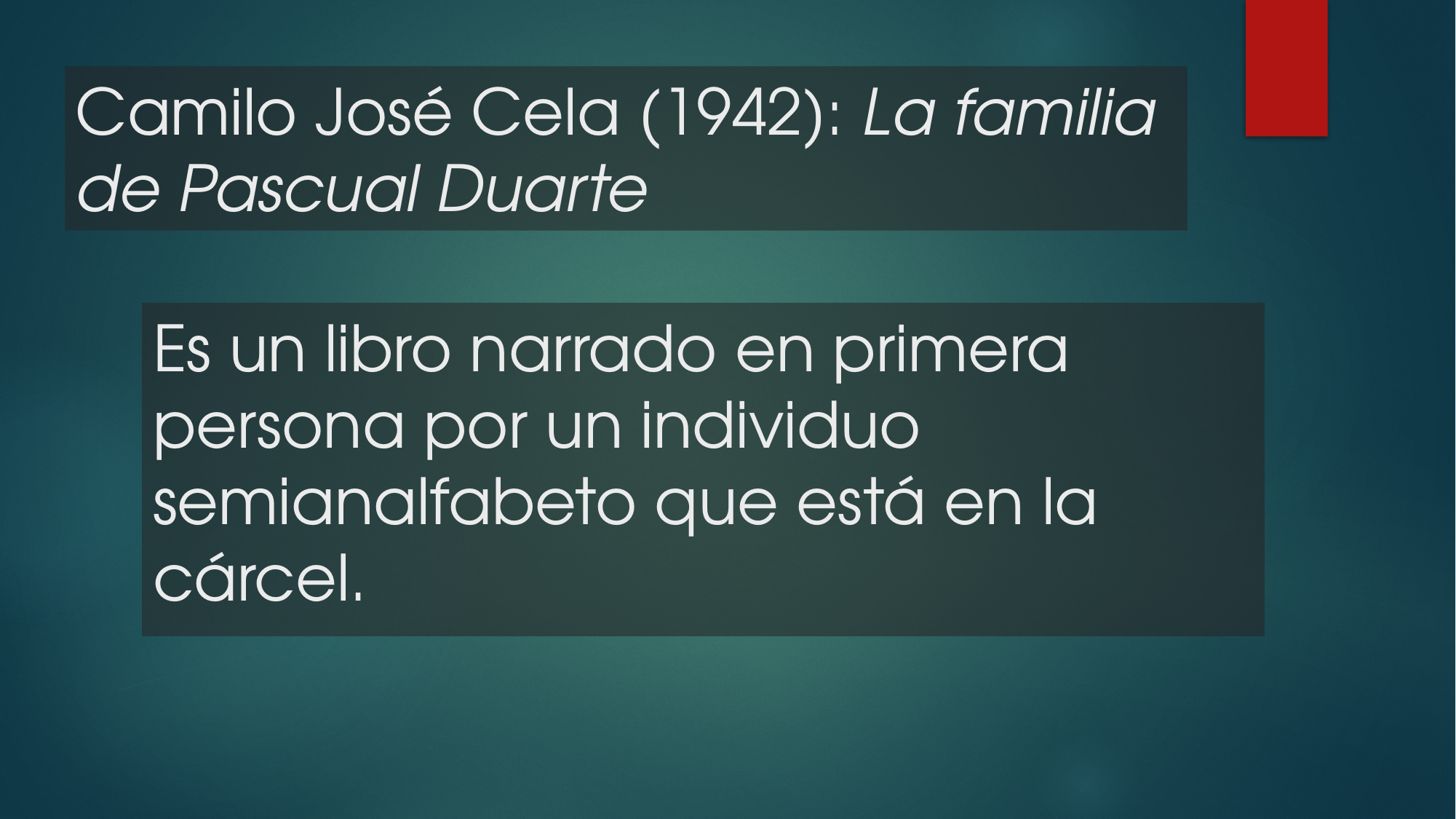

Camilo José Cela (1942): La familia de Pascual Duarte
Es un libro narrado en primera persona por un individuo semianalfabeto que está en la cárcel.